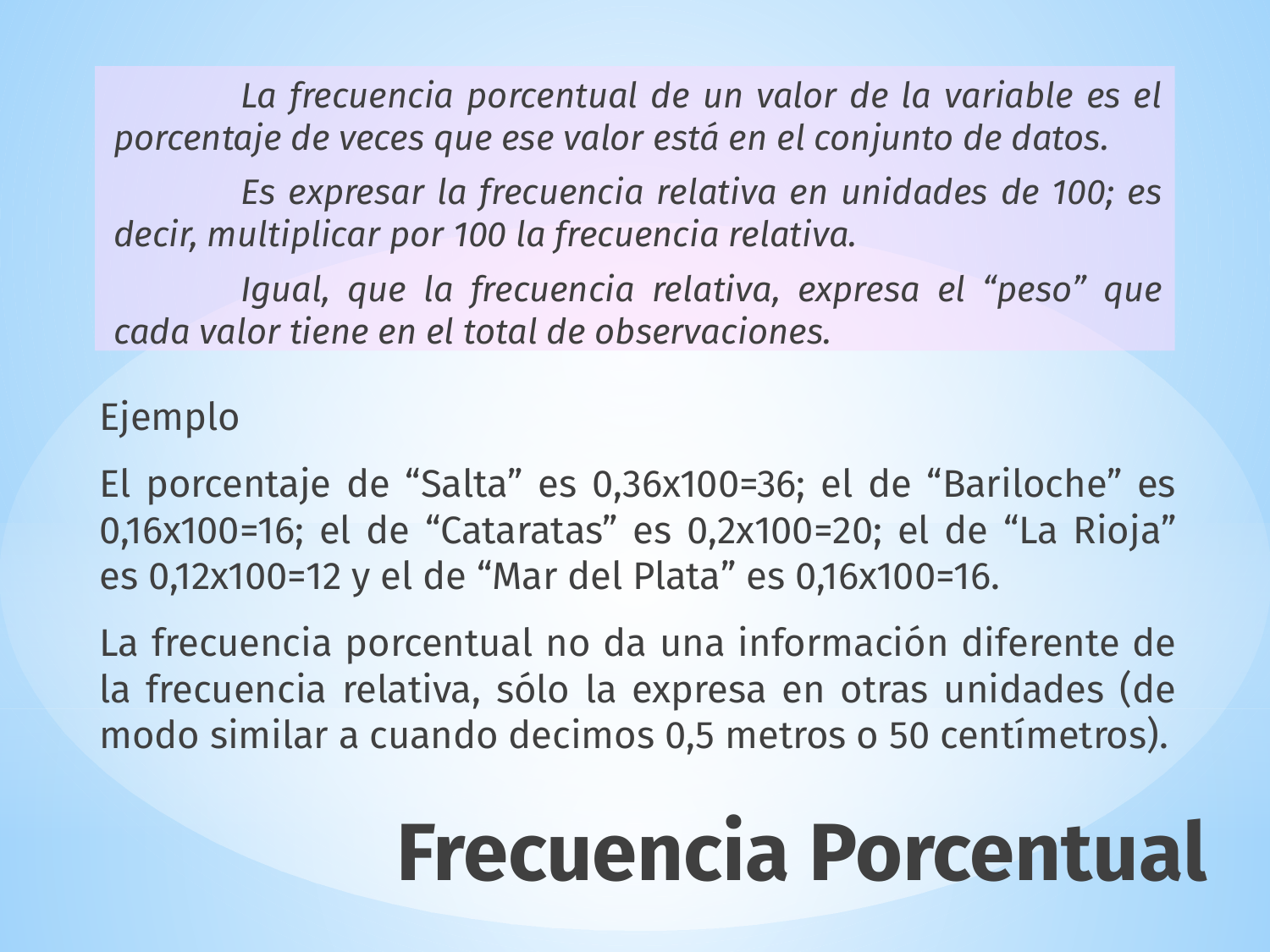

La frecuencia porcentual de un valor de la variable es el porcentaje de veces que ese valor está en el conjunto de datos.
	Es expresar la frecuencia relativa en unidades de 100; es decir, multiplicar por 100 la frecuencia relativa.
	Igual, que la frecuencia relativa, expresa el “peso” que cada valor tiene en el total de observaciones.

Ejemplo
	El porcentaje de “Salta” es 0,36x100=36; el de “Bariloche” es 0,16x100=16; el de “Cataratas” es 0,2x100=20; el de “La Rioja” es 0,12x100=12 y el de “Mar del Plata” es 0,16x100=16.
	La frecuencia porcentual no da una información diferente de la frecuencia relativa, sólo la expresa en otras unidades (de modo similar a cuando decimos 0,5 metros o 50 centímetros).

Frecuencia Porcentual